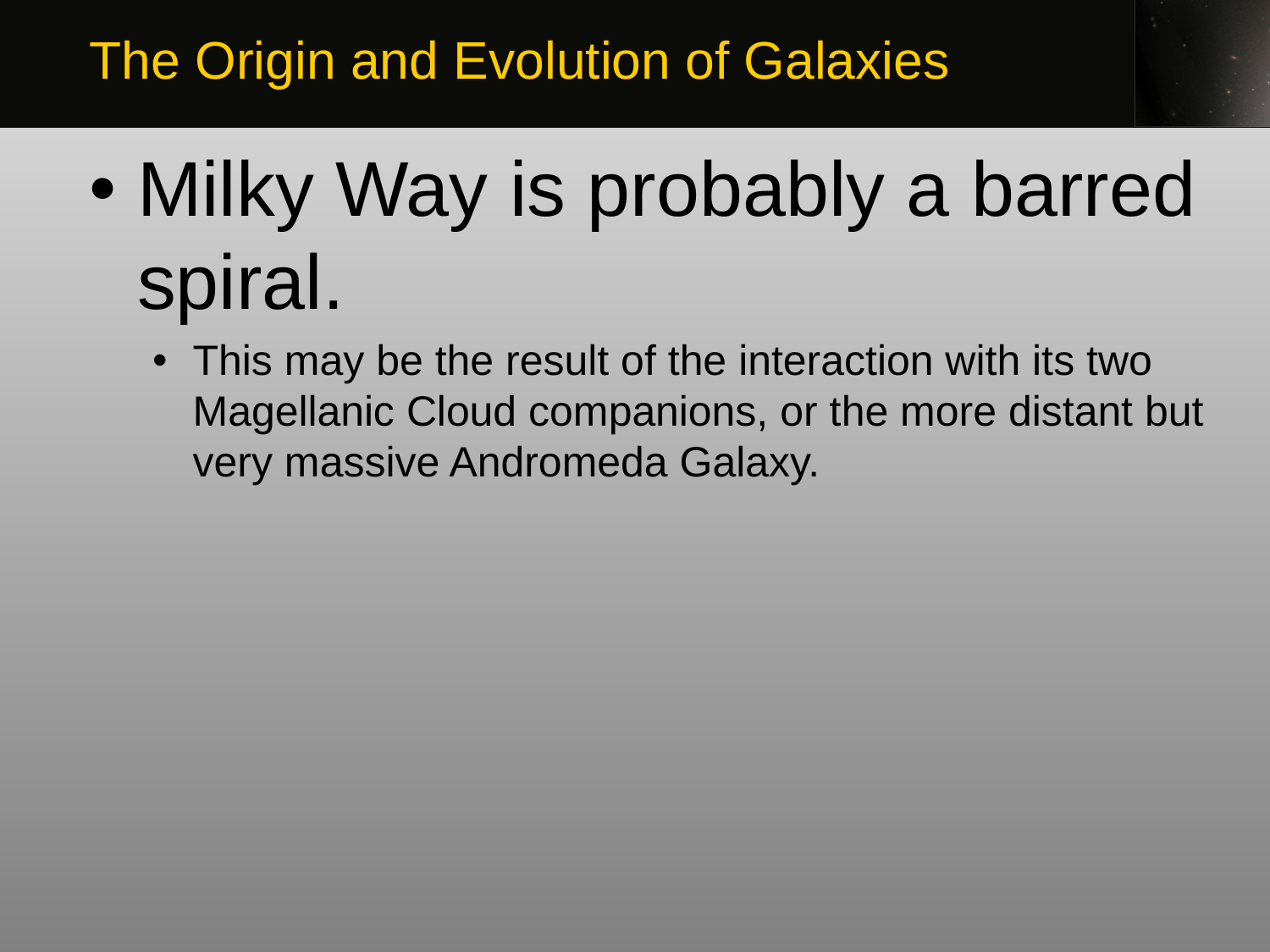

The Origin and Evolution of Galaxies
Milky Way is probably a barred spiral.
This may be the result of the interaction with its two Magellanic Cloud companions, or the more distant but very massive Andromeda Galaxy.